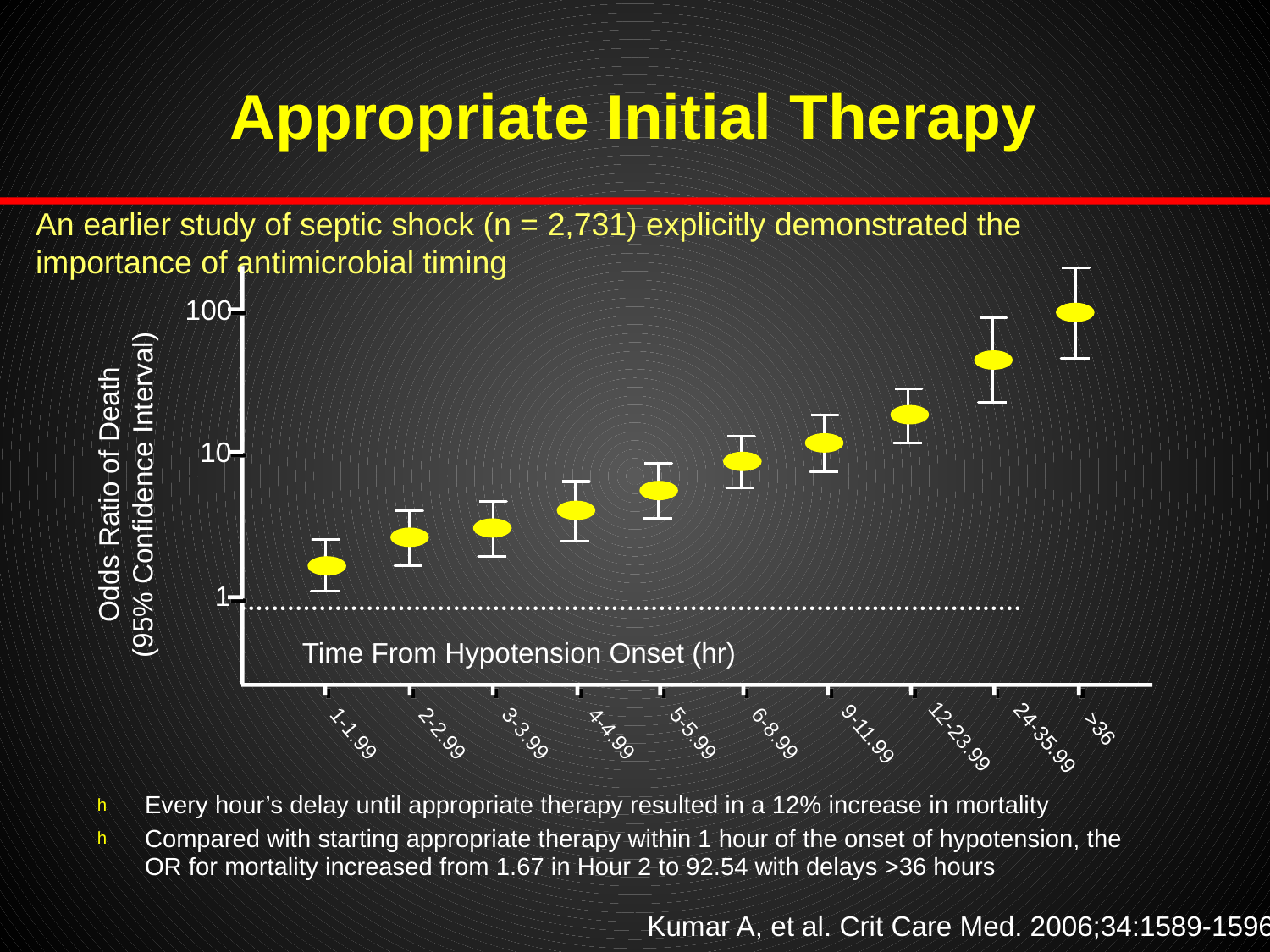

# Appropriate Initial Therapy
An earlier study of septic shock (n = 2,731) explicitly demonstrated the importance of antimicrobial timing

100

10

Odds Ratio of Death
(95% Confidence Interval)

1
Time From Hypotension Onset (hr)
>36
1-1.99
2-2.99
3-3.99
4-4.99
5-5.99
6-8.99
9-11.99
12-23.99
24-35.99
Every hour’s delay until appropriate therapy resulted in a 12% increase in mortality
Compared with starting appropriate therapy within 1 hour of the onset of hypotension, the OR for mortality increased from 1.67 in Hour 2 to 92.54 with delays >36 hours
Kumar A, et al. Crit Care Med. 2006;34:1589-1596.